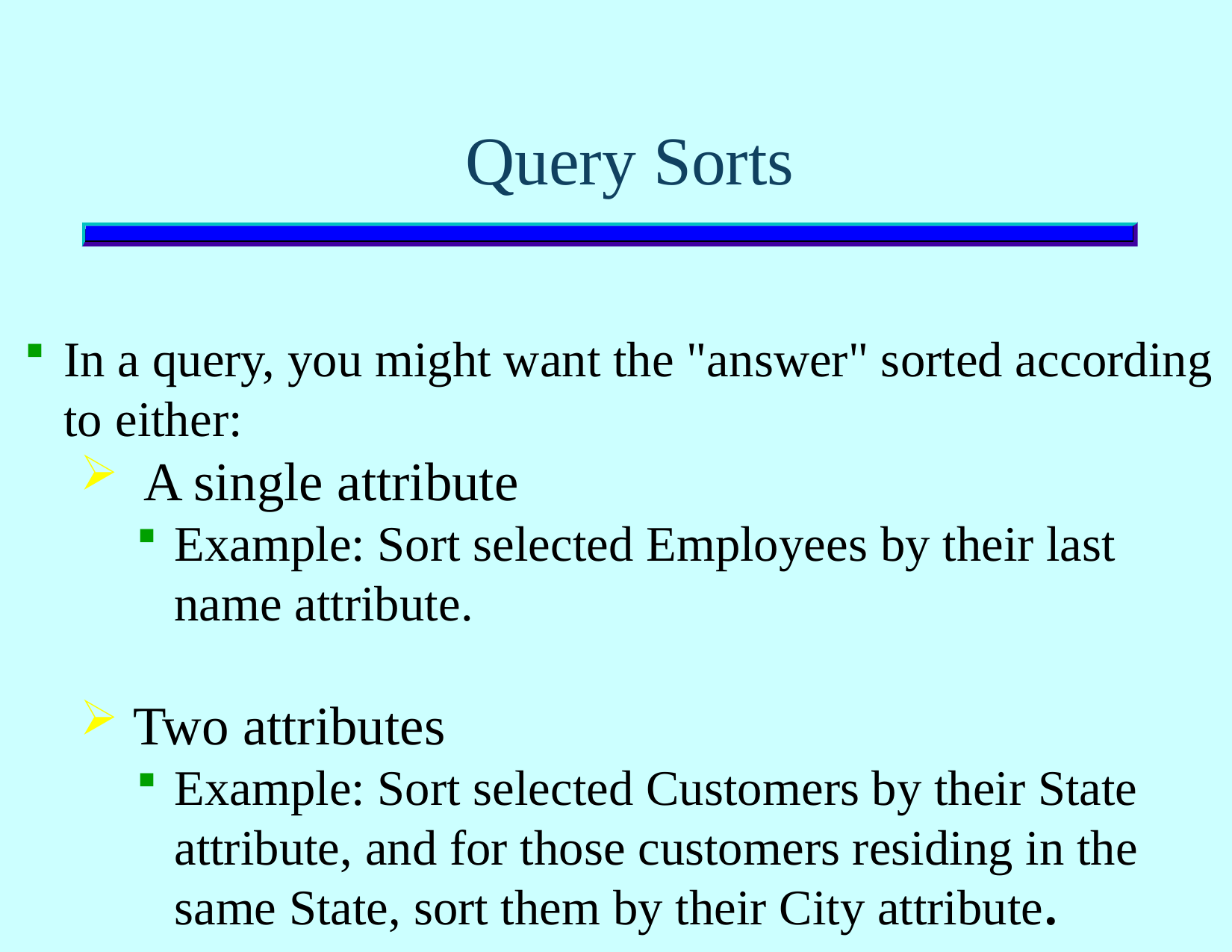

# Query Sorts

In a query, you might want the "answer" sorted according to either:
A single attribute
Example: Sort selected Employees by their last name attribute.
 Two attributes
Example: Sort selected Customers by their State attribute, and for those customers residing in the same State, sort them by their City attribute.